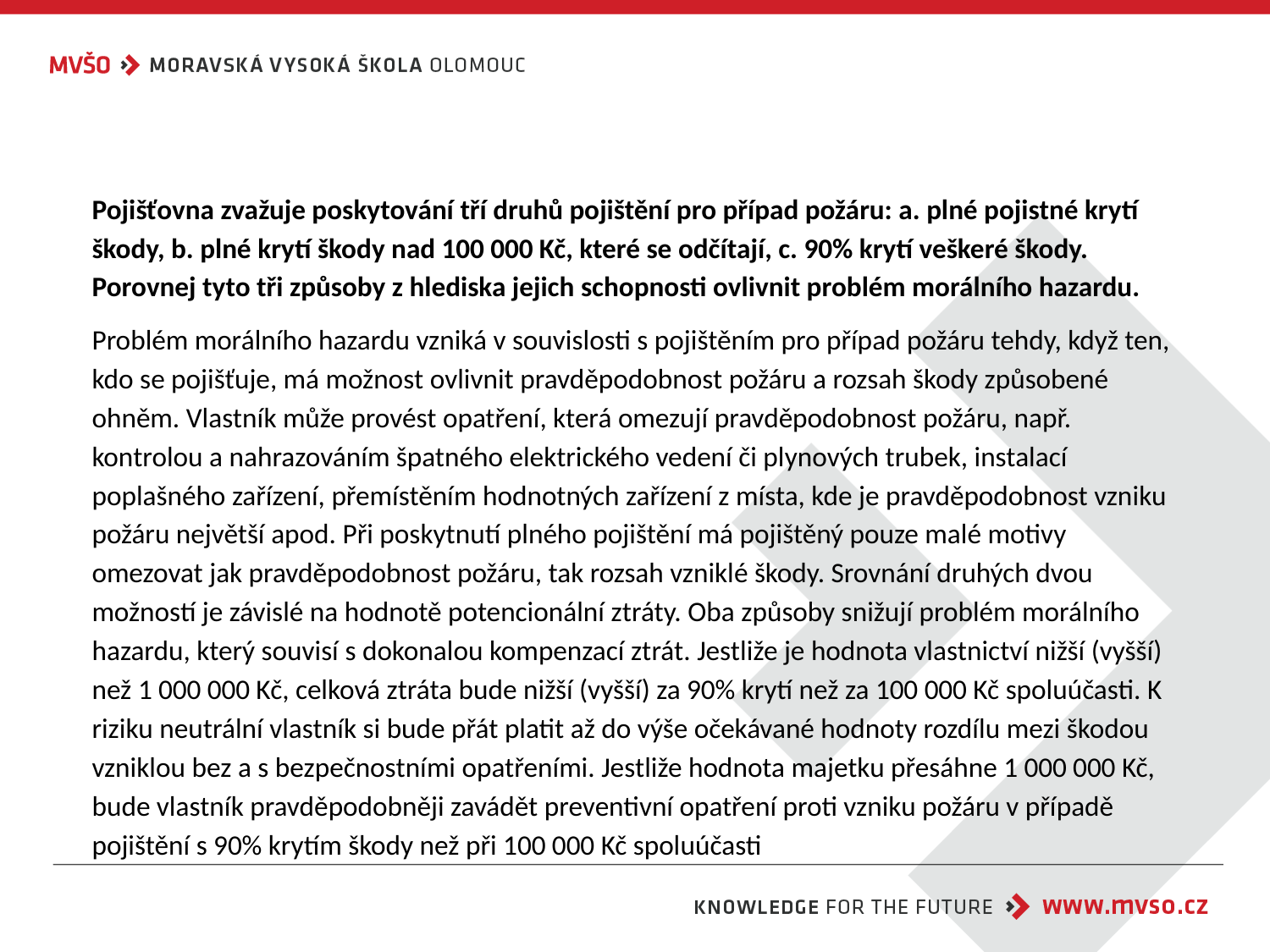

#
Pojišťovna zvažuje poskytování tří druhů pojištění pro případ požáru: a. plné pojistné krytí škody, b. plné krytí škody nad 100 000 Kč, které se odčítají, c. 90% krytí veškeré škody. Porovnej tyto tři způsoby z hlediska jejich schopnosti ovlivnit problém morálního hazardu.
Problém morálního hazardu vzniká v souvislosti s pojištěním pro případ požáru tehdy, když ten, kdo se pojišťuje, má možnost ovlivnit pravděpodobnost požáru a rozsah škody způsobené ohněm. Vlastník může provést opatření, která omezují pravděpodobnost požáru, např. kontrolou a nahrazováním špatného elektrického vedení či plynových trubek, instalací poplašného zařízení, přemístěním hodnotných zařízení z místa, kde je pravděpodobnost vzniku požáru největší apod. Při poskytnutí plného pojištění má pojištěný pouze malé motivy omezovat jak pravděpodobnost požáru, tak rozsah vzniklé škody. Srovnání druhých dvou možností je závislé na hodnotě potencionální ztráty. Oba způsoby snižují problém morálního hazardu, který souvisí s dokonalou kompenzací ztrát. Jestliže je hodnota vlastnictví nižší (vyšší) než 1 000 000 Kč, celková ztráta bude nižší (vyšší) za 90% krytí než za 100 000 Kč spoluúčasti. K riziku neutrální vlastník si bude přát platit až do výše očekávané hodnoty rozdílu mezi škodou vzniklou bez a s bezpečnostními opatřeními. Jestliže hodnota majetku přesáhne 1 000 000 Kč, bude vlastník pravděpodobněji zavádět preventivní opatření proti vzniku požáru v případě pojištění s 90% krytím škody než při 100 000 Kč spoluúčasti